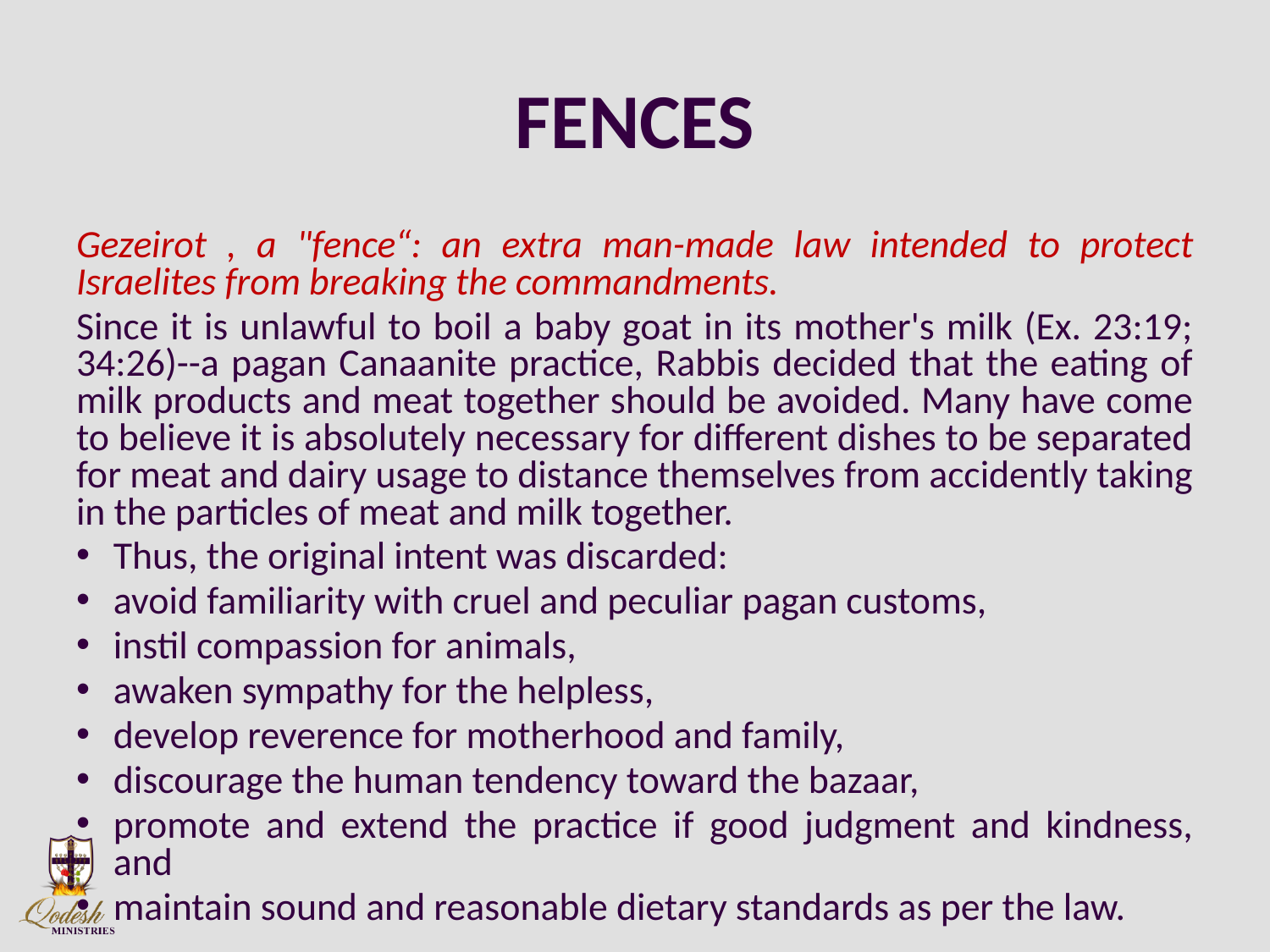

# FENCES
Gezeirot , a "fence“: an extra man-made law intended to protect Israelites from breaking the commandments.
Since it is unlawful to boil a baby goat in its mother's milk (Ex. 23:19; 34:26)--a pagan Canaanite practice, Rabbis decided that the eating of milk products and meat together should be avoided. Many have come to believe it is absolutely necessary for different dishes to be separated for meat and dairy usage to distance themselves from accidently taking in the particles of meat and milk together.
Thus, the original intent was discarded:
avoid familiarity with cruel and peculiar pagan customs,
instil compassion for animals,
awaken sympathy for the helpless,
develop reverence for motherhood and family,
discourage the human tendency toward the bazaar,
promote and extend the practice if good judgment and kindness, and
maintain sound and reasonable dietary standards as per the law.